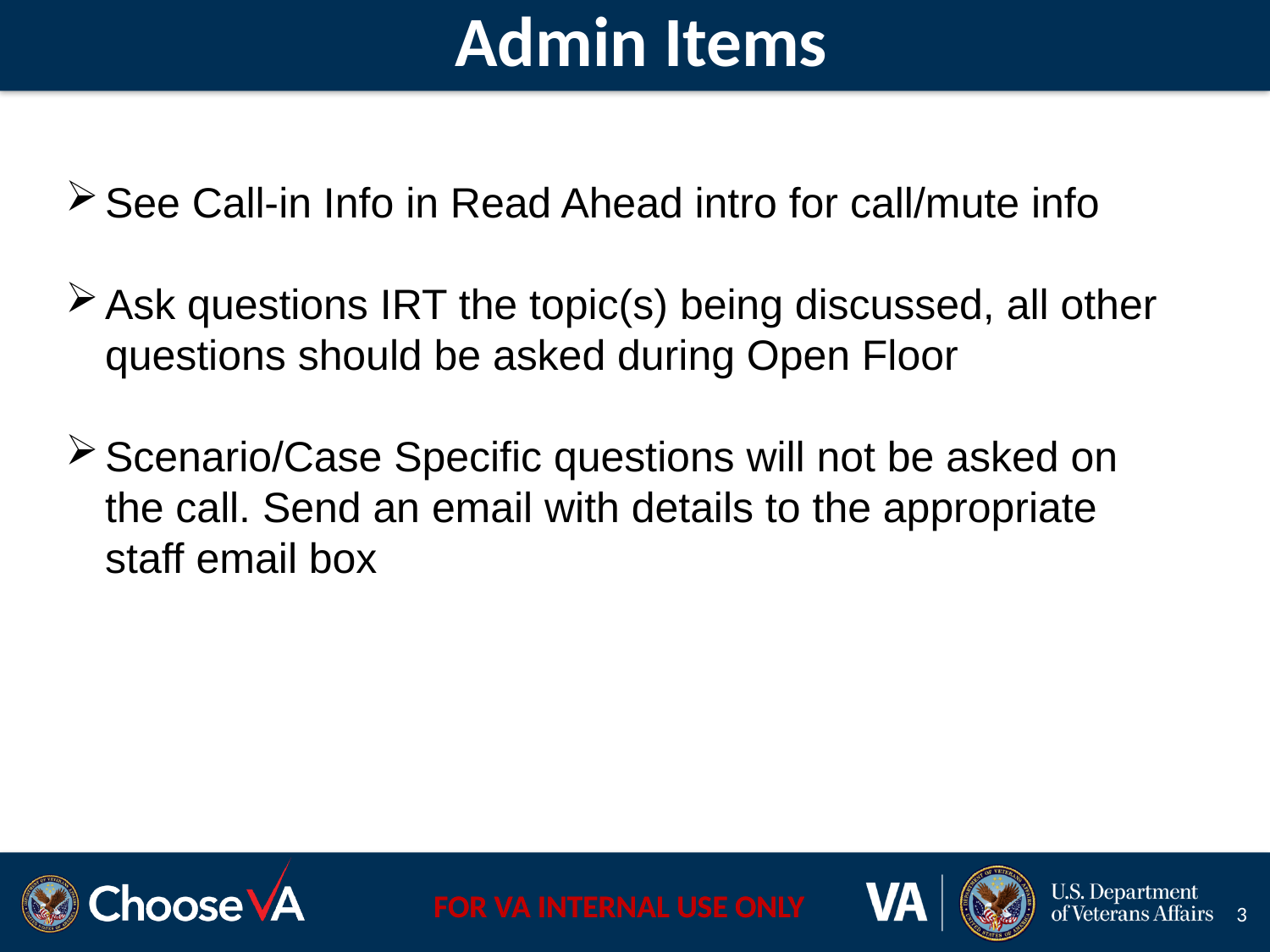

Admin Items
See Call-in Info in Read Ahead intro for call/mute info

Ask questions IRT the topic(s) being discussed, all other questions should be asked during Open Floor

Scenario/Case Specific questions will not be asked on the call. Send an email with details to the appropriate staff email box
3